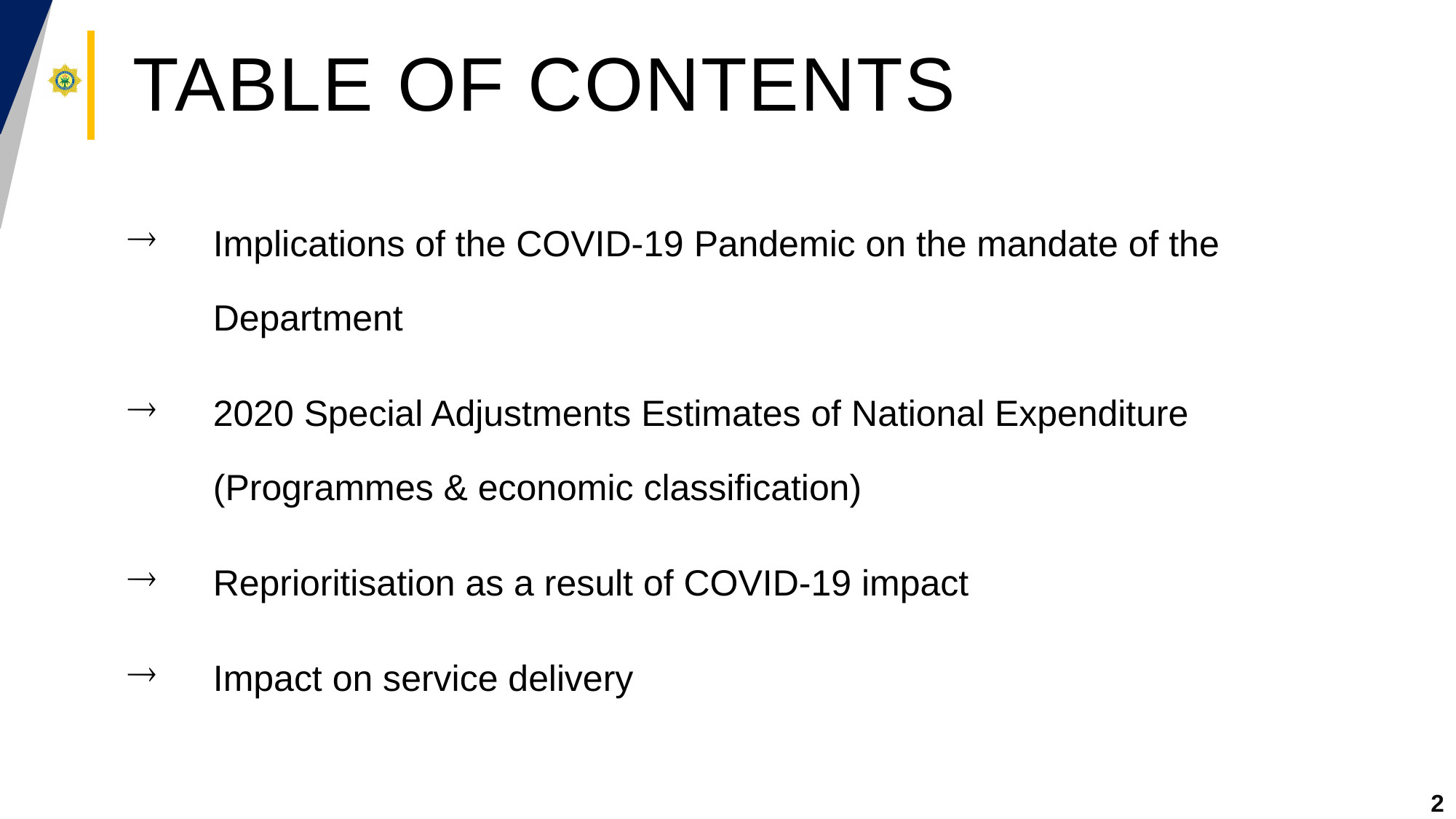

# Table of Contents
Implications of the COVID-19 Pandemic on the mandate of the Department
2020 Special Adjustments Estimates of National Expenditure (Programmes & economic classification)
Reprioritisation as a result of COVID-19 impact
Impact on service delivery
2